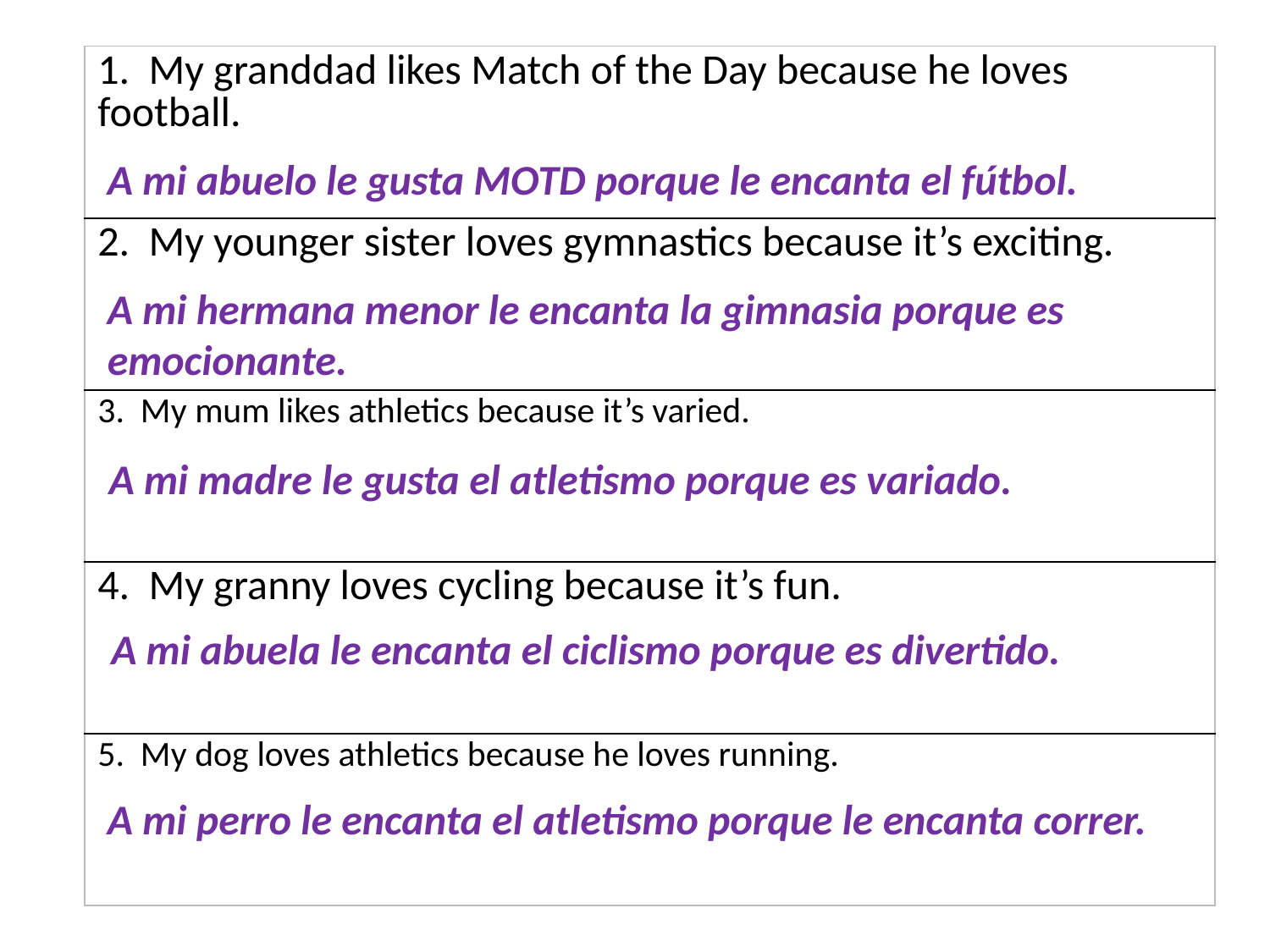

| 1. My granddad likes Match of the Day because he loves football. |
| --- |
| 2. My younger sister loves gymnastics because it’s exciting. |
| 3. My mum likes athletics because it’s varied. |
| 4. My granny loves cycling because it’s fun. |
| 5. My dog loves athletics because he loves running. |
A mi abuelo le gusta MOTD porque le encanta el fútbol.
A mi hermana menor le encanta la gimnasia porque es emocionante.
A mi madre le gusta el atletismo porque es variado.
A mi abuela le encanta el ciclismo porque es divertido.
A mi perro le encanta el atletismo porque le encanta correr.